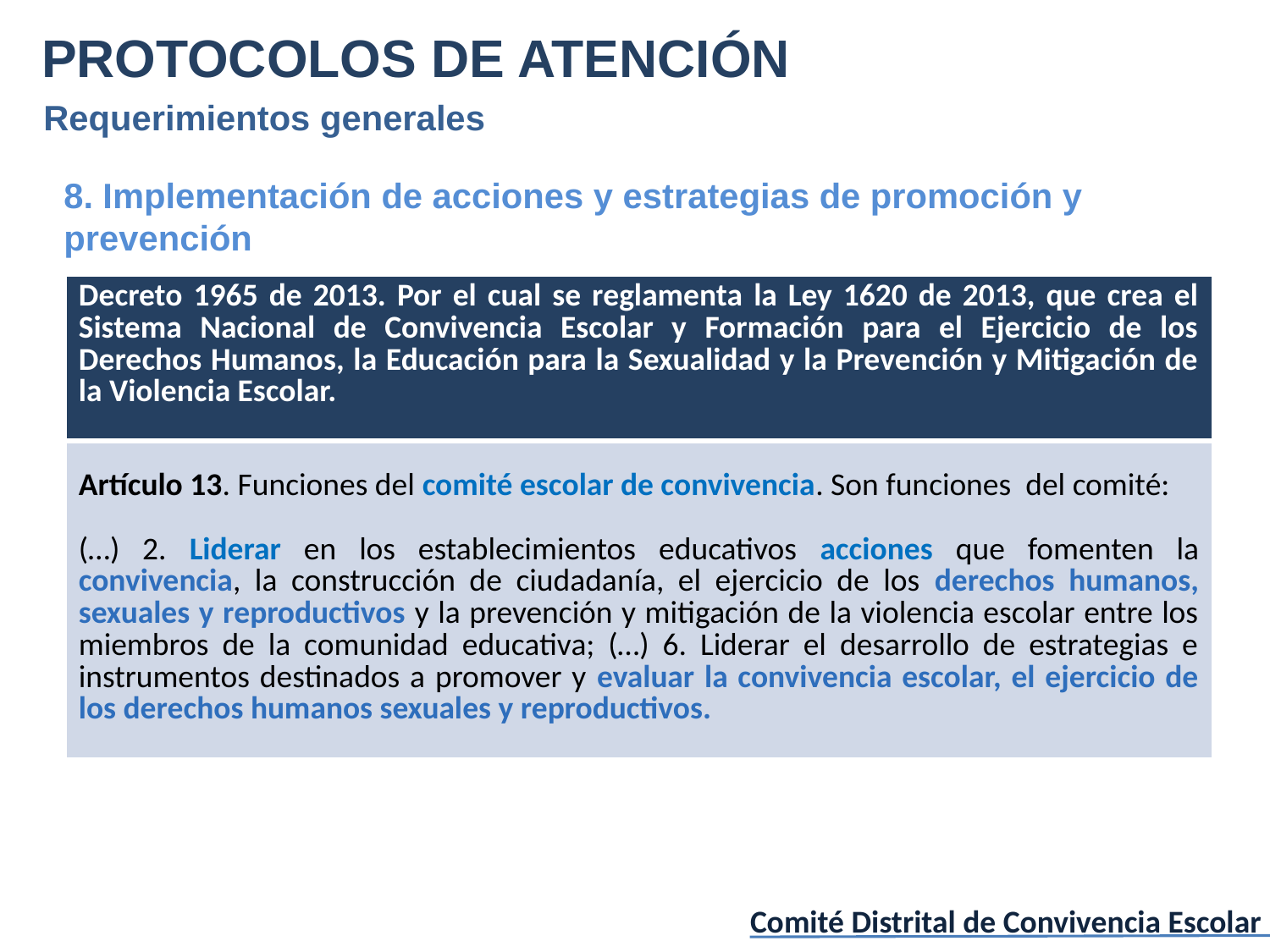

PROTOCOLOS DE ATENCIÓN
Requerimientos generales
8. Implementación de acciones y estrategias de promoción y prevención
| Decreto 1965 de 2013. Por el cual se reglamenta la Ley 1620 de 2013, que crea el Sistema Nacional de Convivencia Escolar y Formación para el Ejercicio de los Derechos Humanos, la Educación para la Sexualidad y la Prevención y Mitigación de la Violencia Escolar. |
| --- |
| Artículo 13. Funciones del comité escolar de convivencia. Son funciones del comité: (…) 2. Liderar en los establecimientos educativos acciones que fomenten la convivencia, la construcción de ciudadanía, el ejercicio de los derechos humanos, sexuales y reproductivos y la prevención y mitigación de la violencia escolar entre los miembros de la comunidad educativa; (…) 6. Liderar el desarrollo de estrategias e instrumentos destinados a promover y evaluar la convivencia escolar, el ejercicio de los derechos humanos sexuales y reproductivos. |
Comité Distrital de Convivencia Escolar